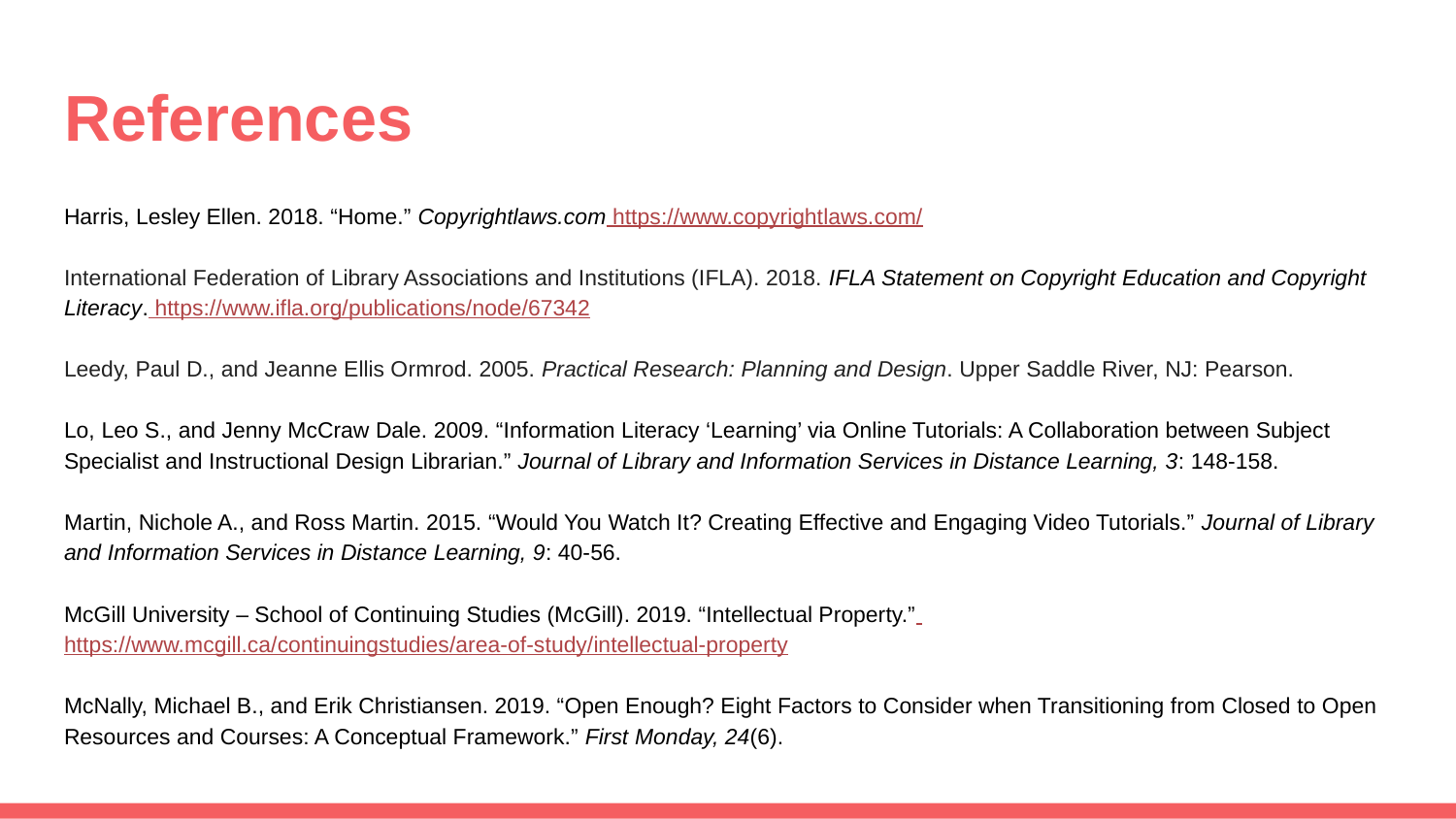

# References

Harris, Lesley Ellen. 2018. “Home.” Copyrightlaws.com https://www.copyrightlaws.com/

International Federation of Library Associations and Institutions (IFLA). 2018. IFLA Statement on Copyright Education and Copyright Literacy. https://www.ifla.org/publications/node/67342

Leedy, Paul D., and Jeanne Ellis Ormrod. 2005. Practical Research: Planning and Design. Upper Saddle River, NJ: Pearson.

Lo, Leo S., and Jenny McCraw Dale. 2009. “Information Literacy ‘Learning’ via Online Tutorials: A Collaboration between Subject Specialist and Instructional Design Librarian.” Journal of Library and Information Services in Distance Learning, 3: 148-158.

Martin, Nichole A., and Ross Martin. 2015. “Would You Watch It? Creating Effective and Engaging Video Tutorials.” Journal of Library and Information Services in Distance Learning, 9: 40-56.

McGill University – School of Continuing Studies (McGill). 2019. “Intellectual Property.” https://www.mcgill.ca/continuingstudies/area-of-study/intellectual-property

McNally, Michael B., and Erik Christiansen. 2019. “Open Enough? Eight Factors to Consider when Transitioning from Closed to Open Resources and Courses: A Conceptual Framework.” First Monday, 24(6).